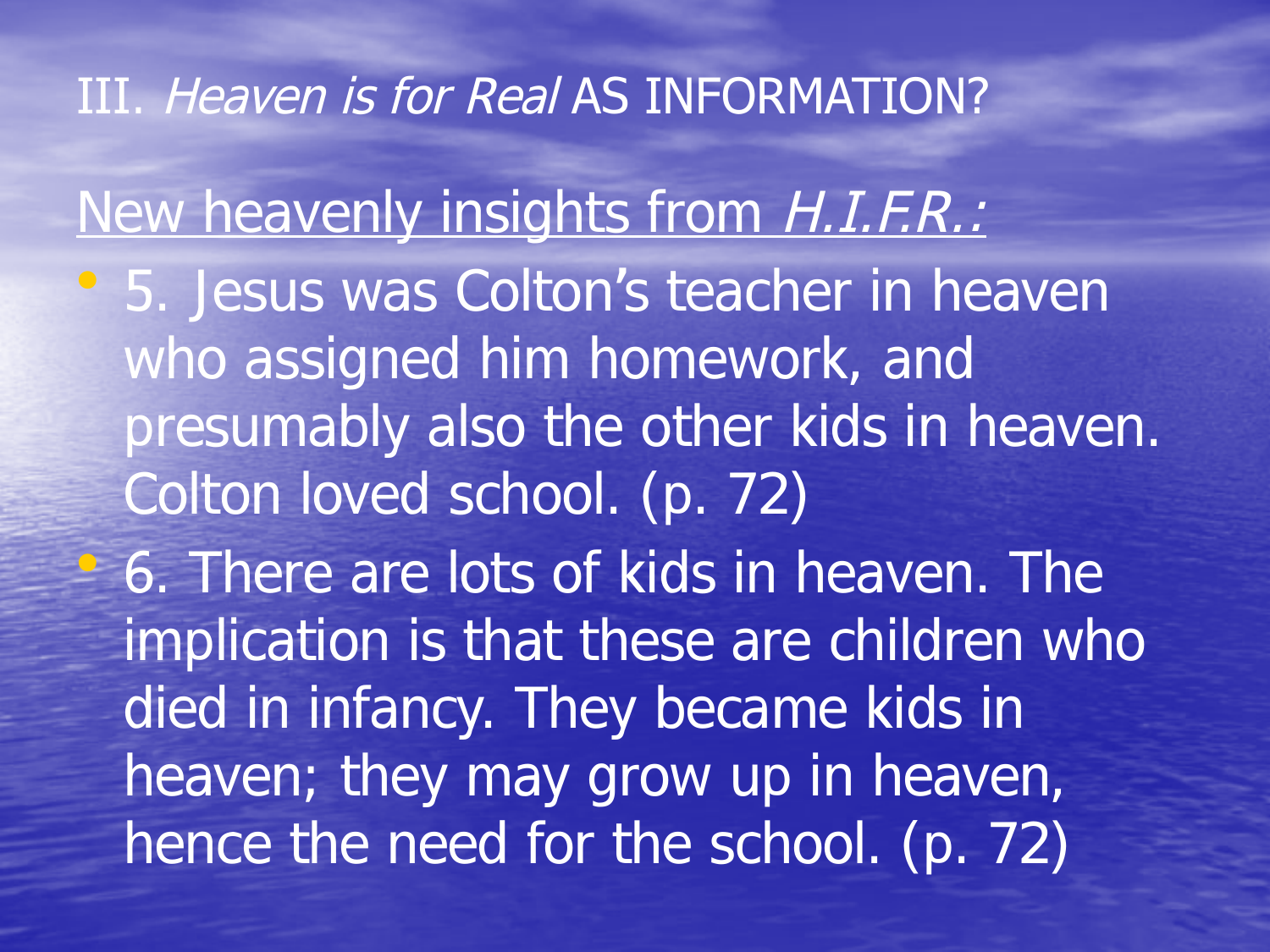

# III. Heaven is for Real AS INFORMATION?
New heavenly insights from H.I.F.R.:
5. Jesus was Colton’s teacher in heaven who assigned him homework, and presumably also the other kids in heaven. Colton loved school. (p. 72)
6. There are lots of kids in heaven. The implication is that these are children who died in infancy. They became kids in heaven; they may grow up in heaven, hence the need for the school. (p. 72)